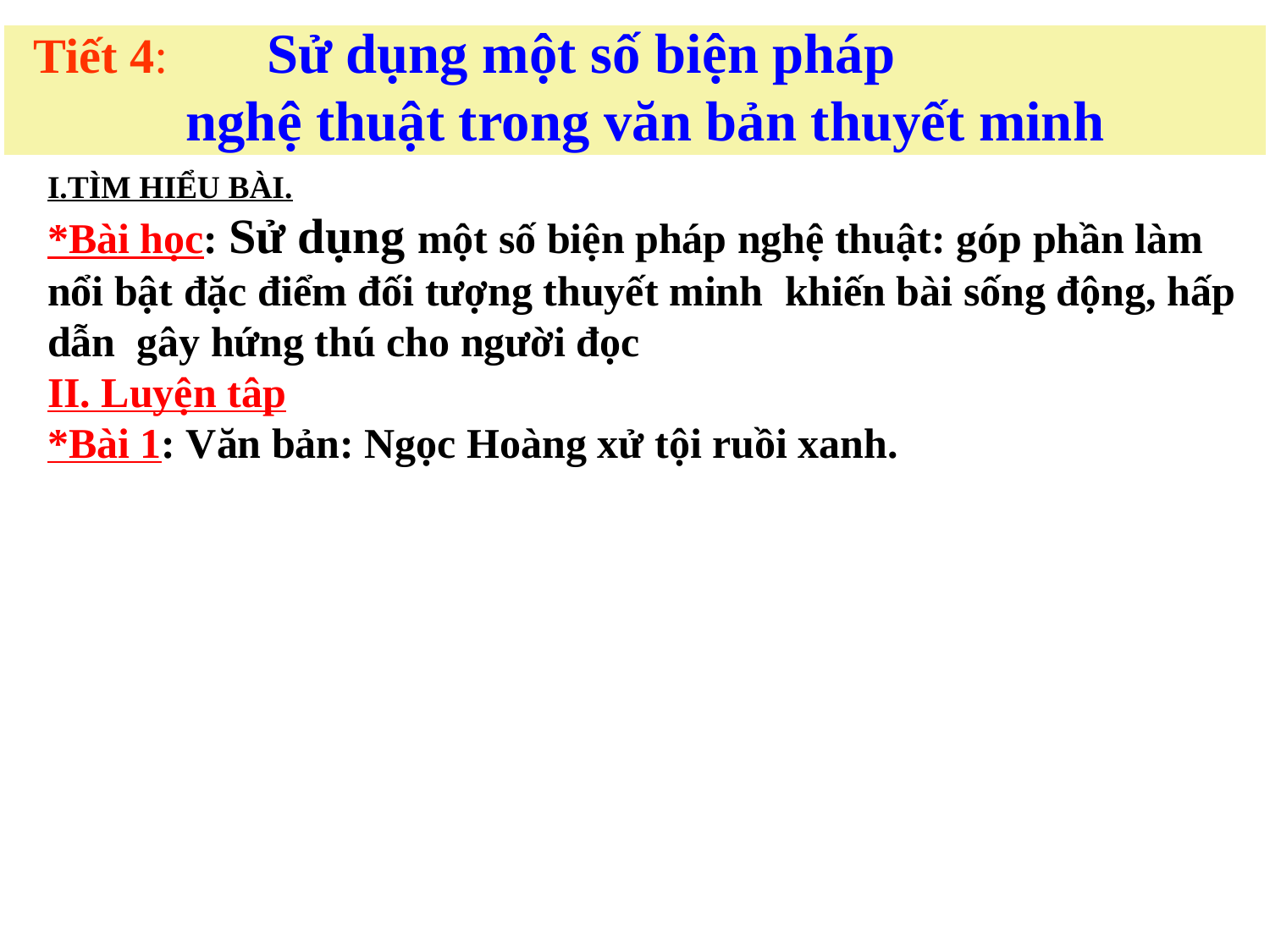

Tiết 4:        Sử dụng một số biện pháp
nghệ thuật trong văn bản thuyết minh

I.TÌM HIỂU BÀI.
*Bài học: Sử dụng một số biện pháp nghệ thuật: góp phần làm nổi bật đặc điểm đối tượng thuyết minh  khiến bài sống động, hấp dẫn  gây hứng thú cho người đọc
II. Luyện tâp
*Bài 1: Văn bản: Ngọc Hoàng xử tội ruồi xanh.